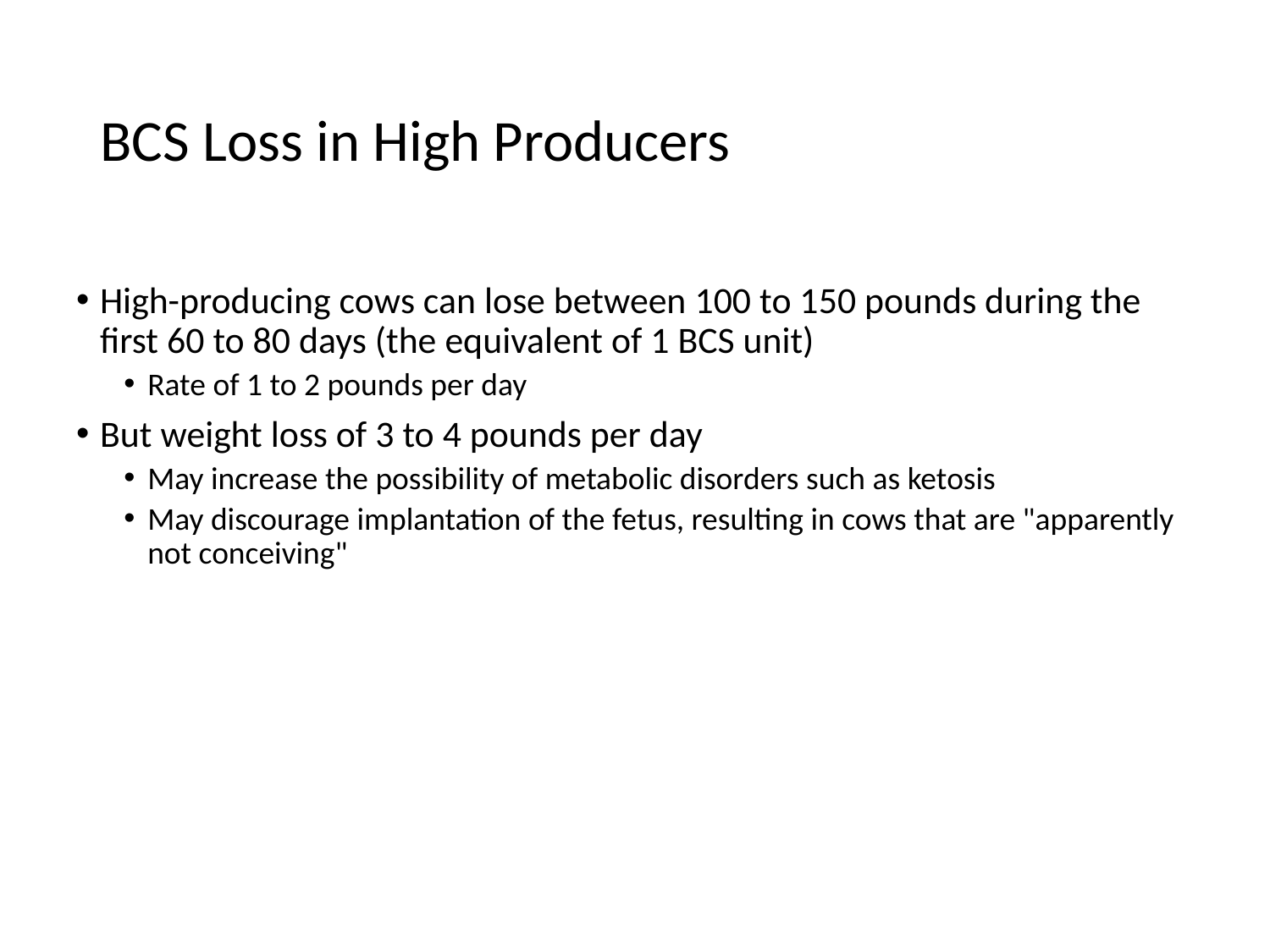

# BCS Loss in High Producers
High-producing cows can lose between 100 to 150 pounds during the first 60 to 80 days (the equivalent of 1 BCS unit)
Rate of 1 to 2 pounds per day
But weight loss of 3 to 4 pounds per day
May increase the possibility of metabolic disorders such as ketosis
May discourage implantation of the fetus, resulting in cows that are "apparently not conceiving"